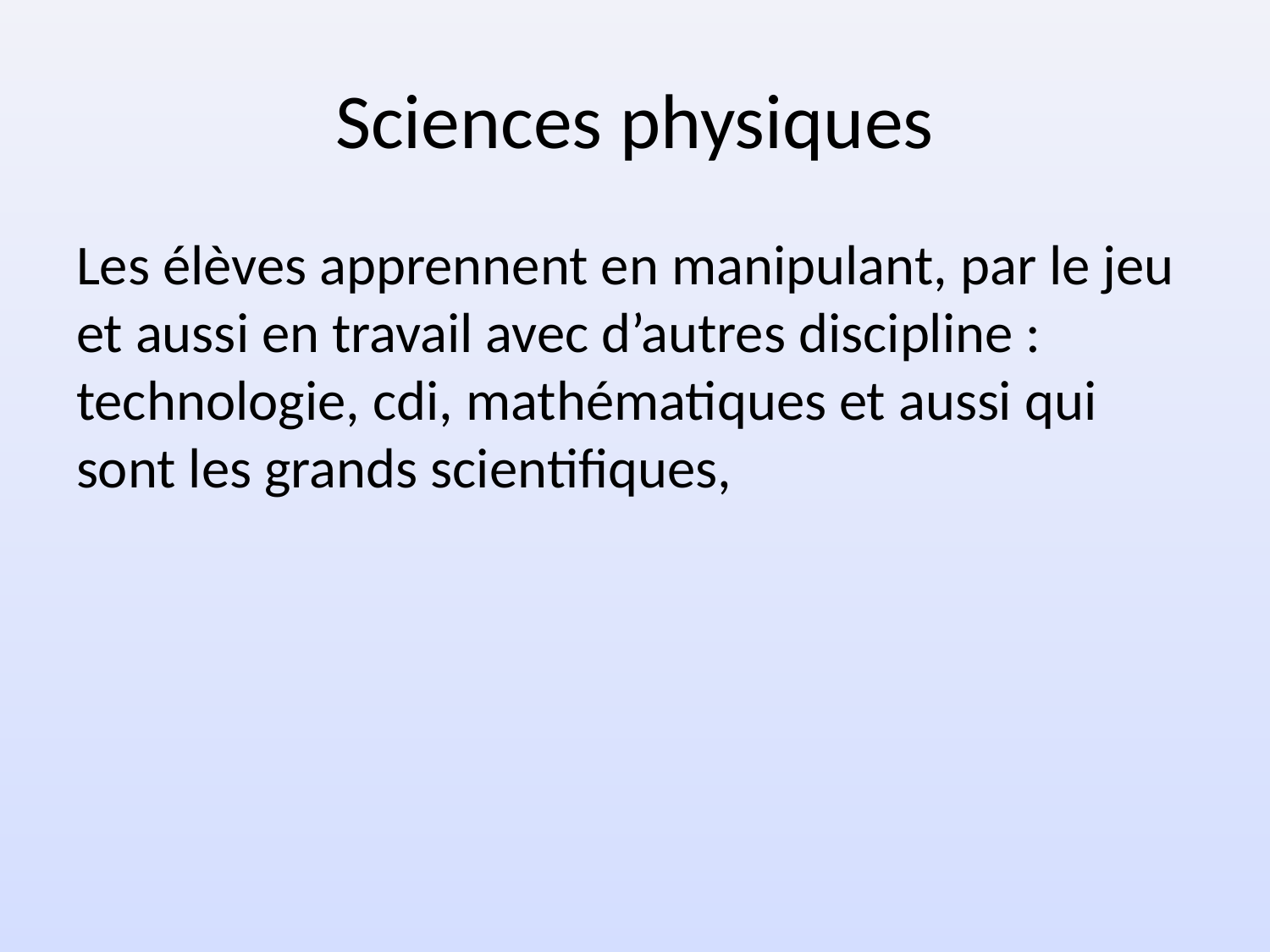

# Sciences physiques
Les élèves apprennent en manipulant, par le jeu et aussi en travail avec d’autres discipline : technologie, cdi, mathématiques et aussi qui sont les grands scientifiques,